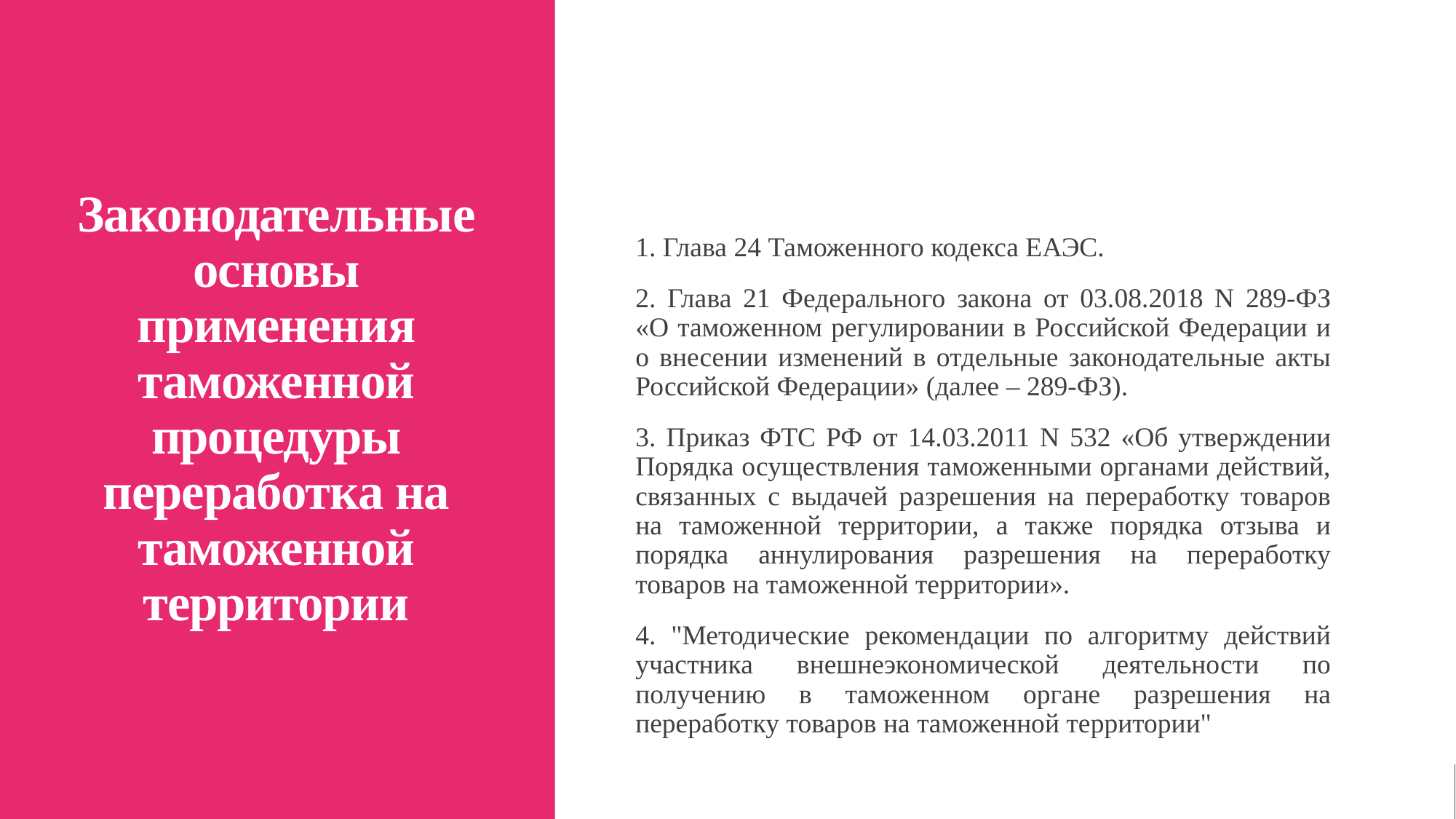

# Законодательные основы применения таможенной процедуры переработка на таможенной территории

1. Глава 24 Таможенного кодекса ЕАЭС.
2. Глава 21 Федерального закона от 03.08.2018 N 289-ФЗ «О таможенном регулировании в Российской Федерации и о внесении изменений в отдельные законодательные акты Российской Федерации» (далее – 289-ФЗ).
3. Приказ ФТС РФ от 14.03.2011 N 532 «Об утверждении Порядка осуществления таможенными органами действий, связанных с выдачей разрешения на переработку товаров на таможенной территории, а также порядка отзыва и порядка аннулирования разрешения на переработку товаров на таможенной территории».
4. "Методические рекомендации по алгоритму действий участника внешнеэкономической деятельности по получению в таможенном органе разрешения на переработку товаров на таможенной территории"